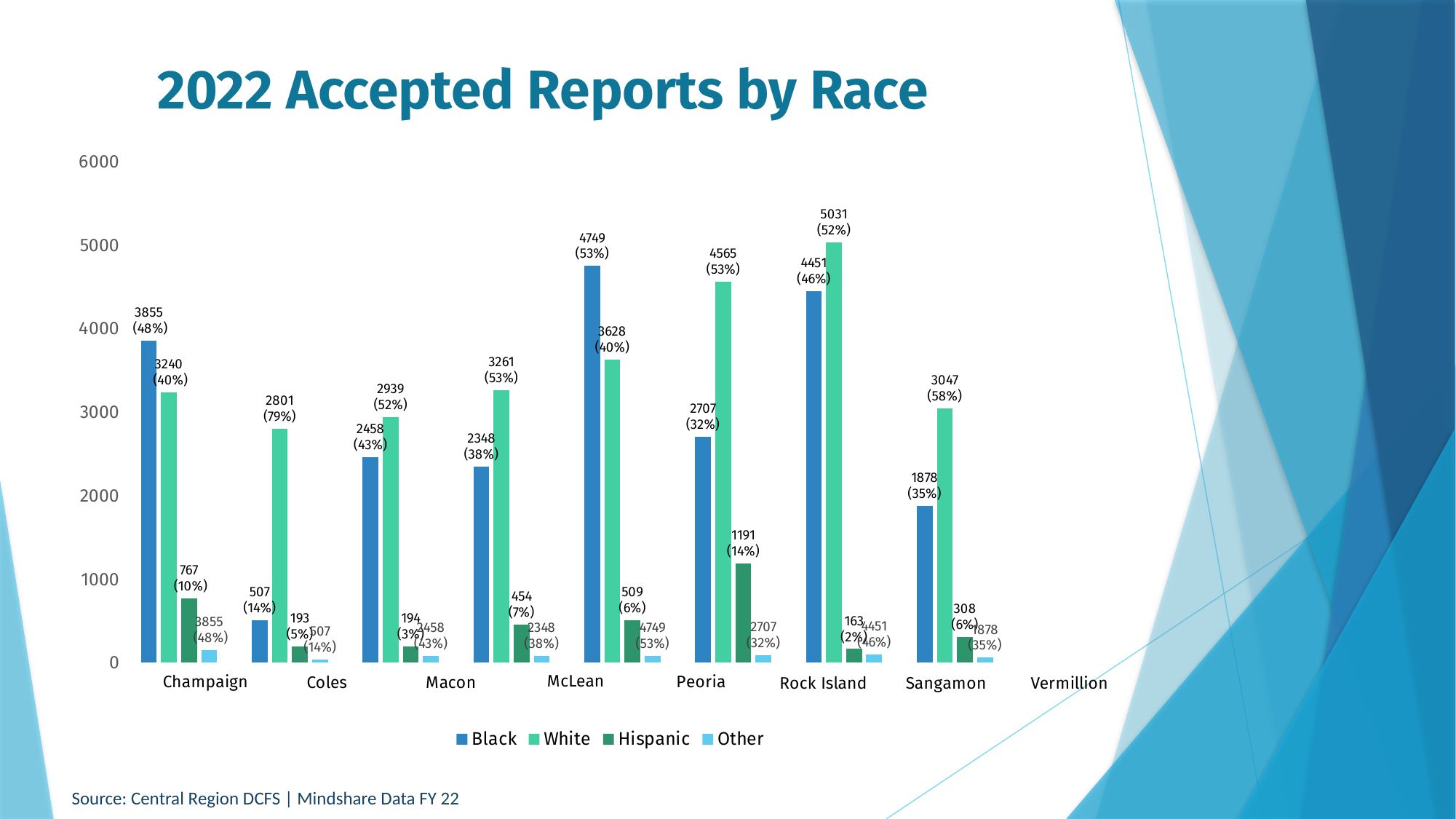

# 2022 Accepted Reports by Race

[unsupported chart]

Source: Central Region DCFS | Mindshare Data FY 22